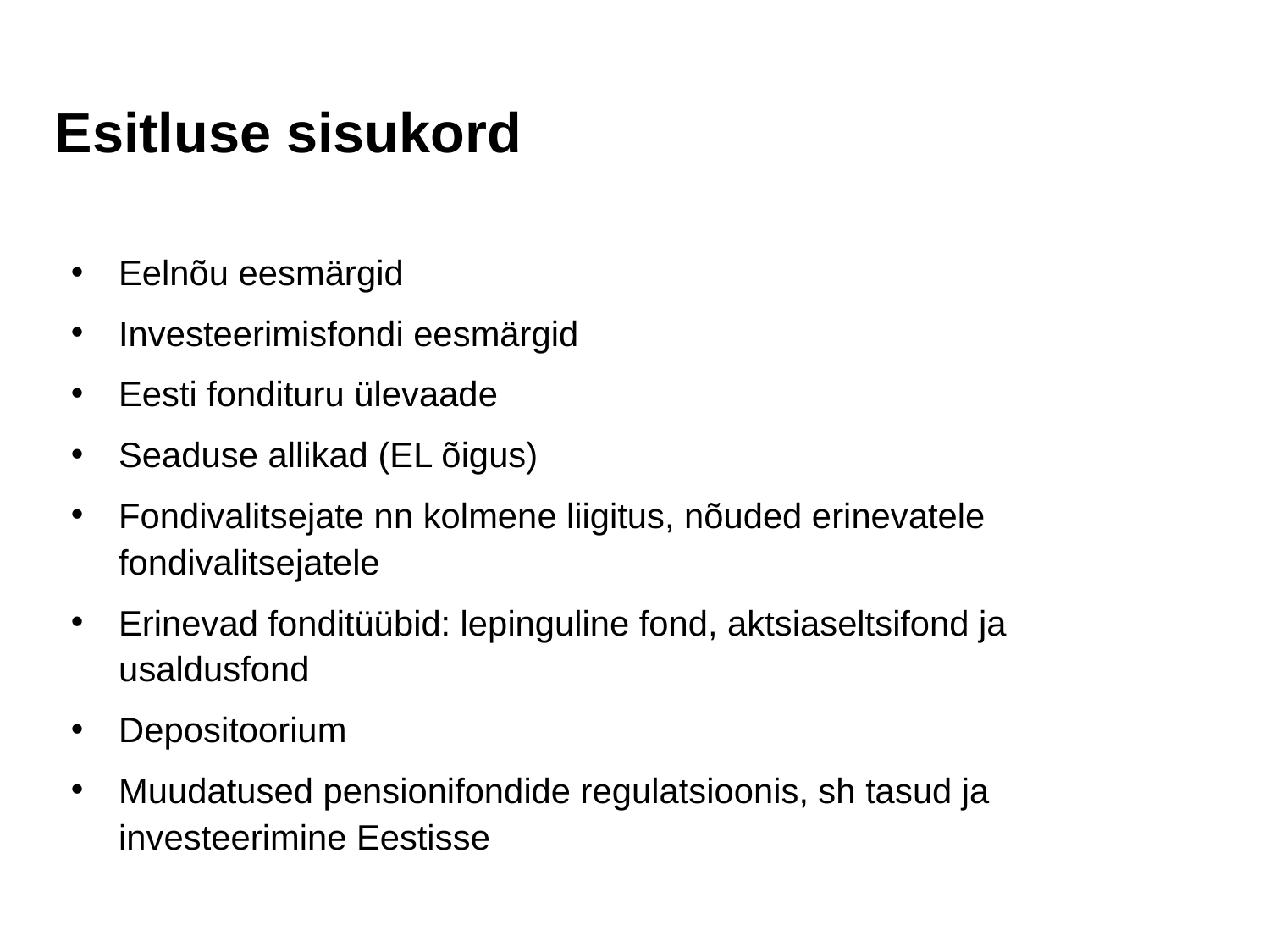

# Esitluse sisukord
Eelnõu eesmärgid
Investeerimisfondi eesmärgid
Eesti fondituru ülevaade
Seaduse allikad (EL õigus)
Fondivalitsejate nn kolmene liigitus, nõuded erinevatele fondivalitsejatele
Erinevad fonditüübid: lepinguline fond, aktsiaseltsifond ja usaldusfond
Depositoorium
Muudatused pensionifondide regulatsioonis, sh tasud ja investeerimine Eestisse